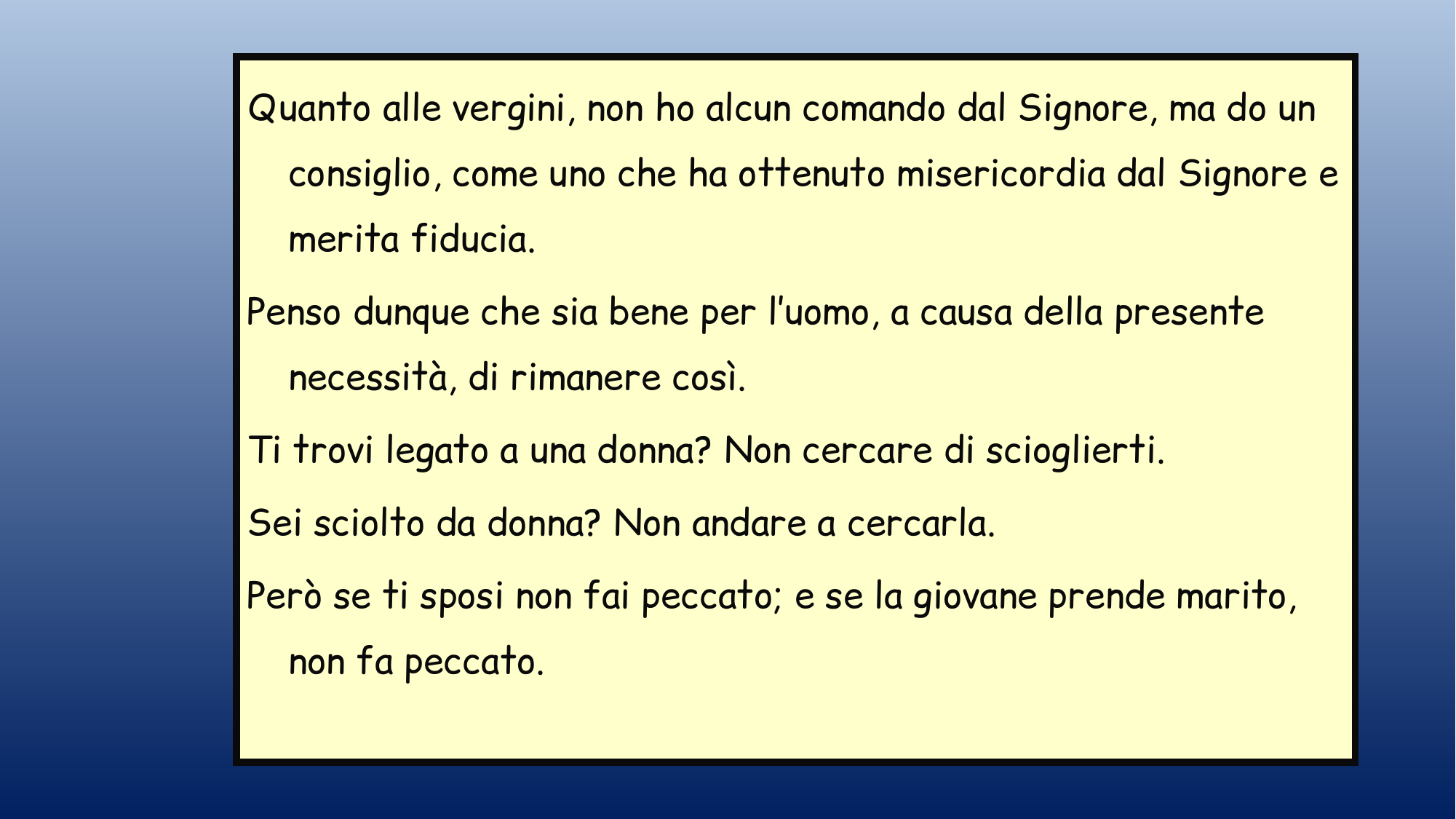

Quanto alle vergini, non ho alcun comando dal Signore, ma do un consiglio, come uno che ha ottenuto misericordia dal Signore e merita fiducia.
Penso dunque che sia bene per l’uomo, a causa della presente necessità, di rimanere così.
Ti trovi legato a una donna? Non cercare di scioglierti.
Sei sciolto da donna? Non andare a cercarla.
Però se ti sposi non fai peccato; e se la giovane prende marito, non fa peccato.